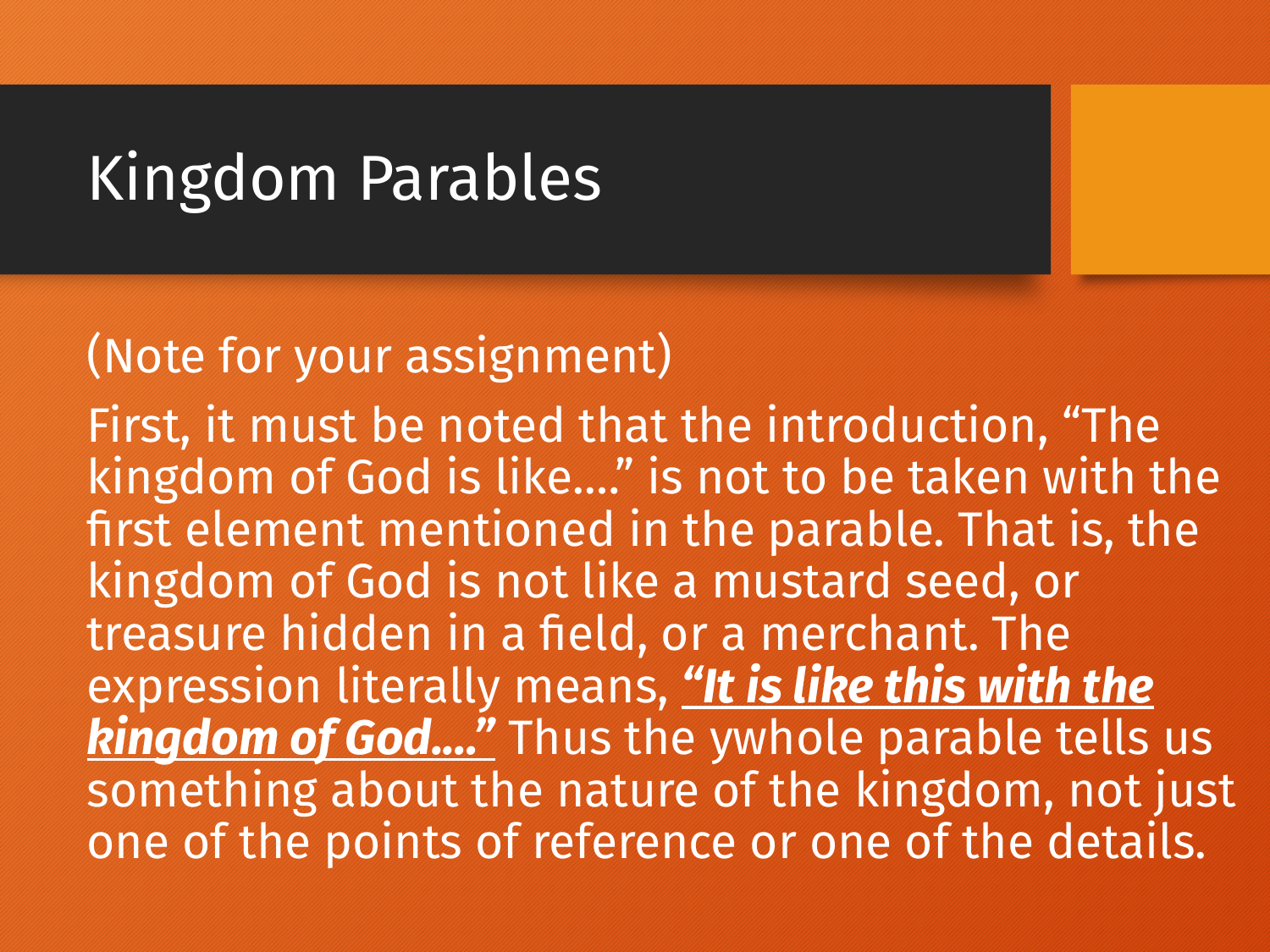

# Kingdom Parables
(Note for your assignment)
First, it must be noted that the introduction, “The kingdom of God is like.…” is not to be taken with the first element mentioned in the parable. That is, the kingdom of God is not like a mustard seed, or treasure hidden in a field, or a merchant. The expression literally means, “It is like this with the kingdom of God.…” Thus the ywhole parable tells us something about the nature of the kingdom, not just one of the points of reference or one of the details.